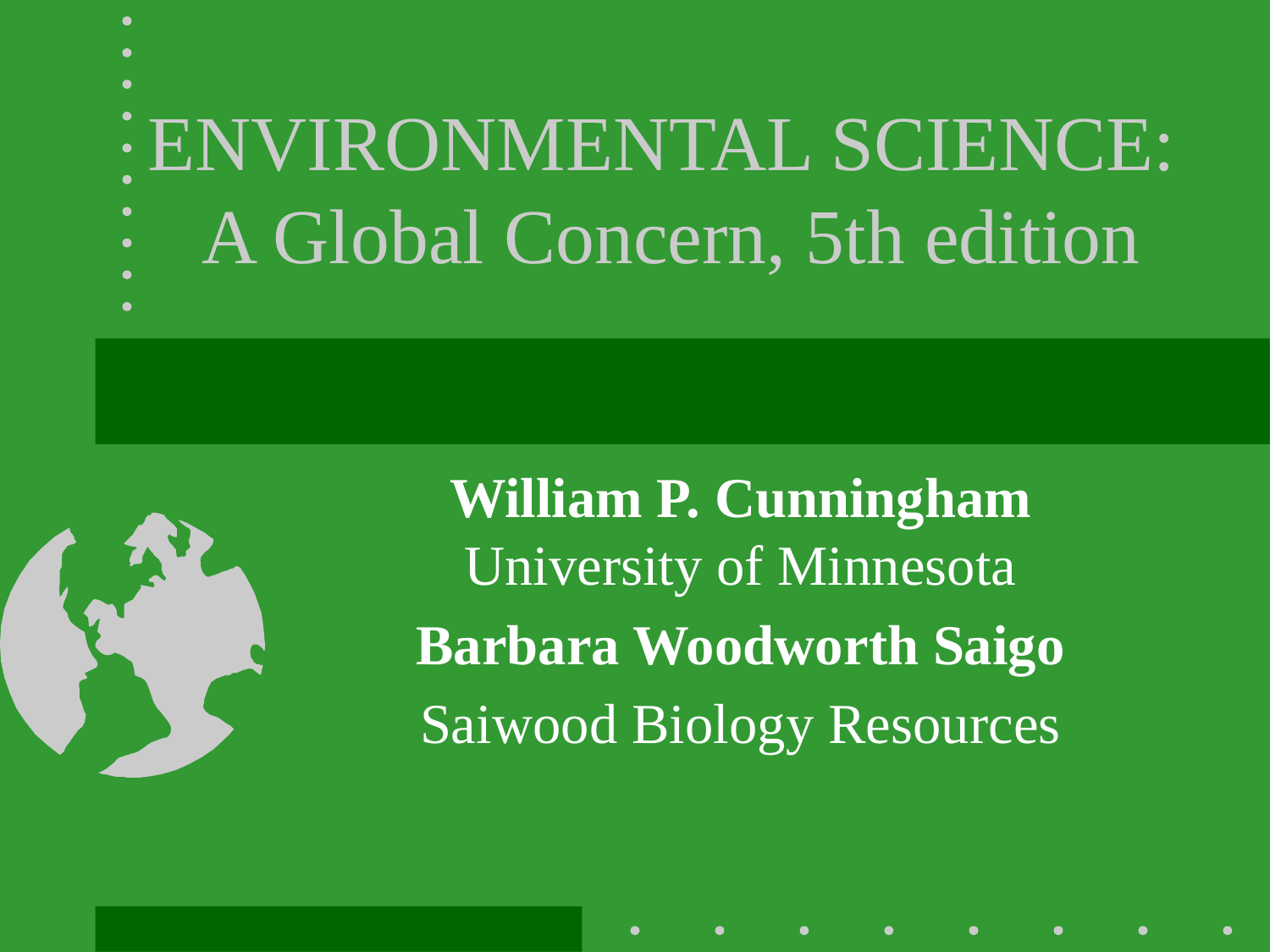

# ENVIRONMENTAL SCIENCE: A Global Concern, 5th edition
William P. Cunningham University of Minnesota
Barbara Woodworth Saigo
Saiwood Biology Resources